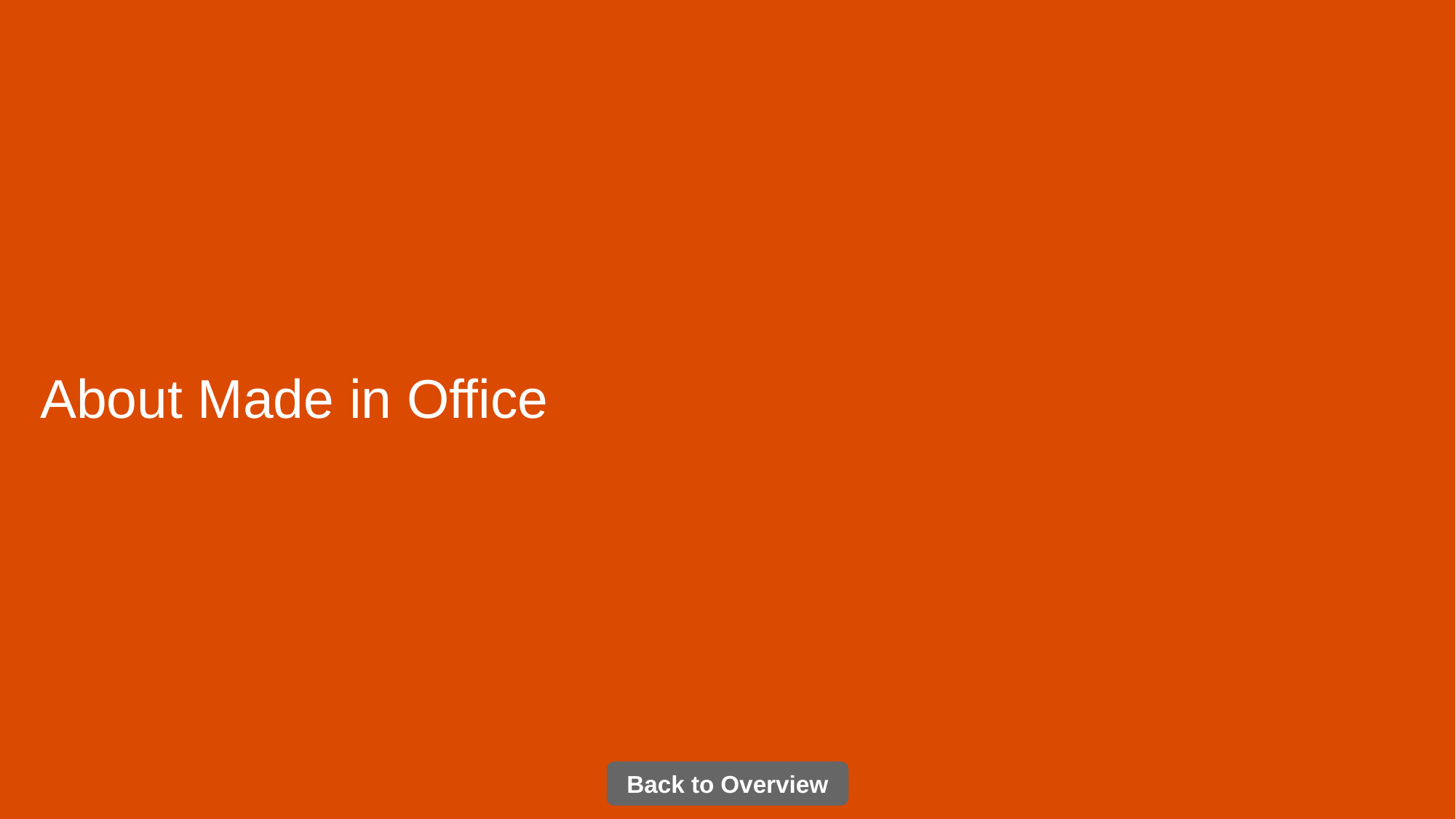

About Made in Office
Back to Overview